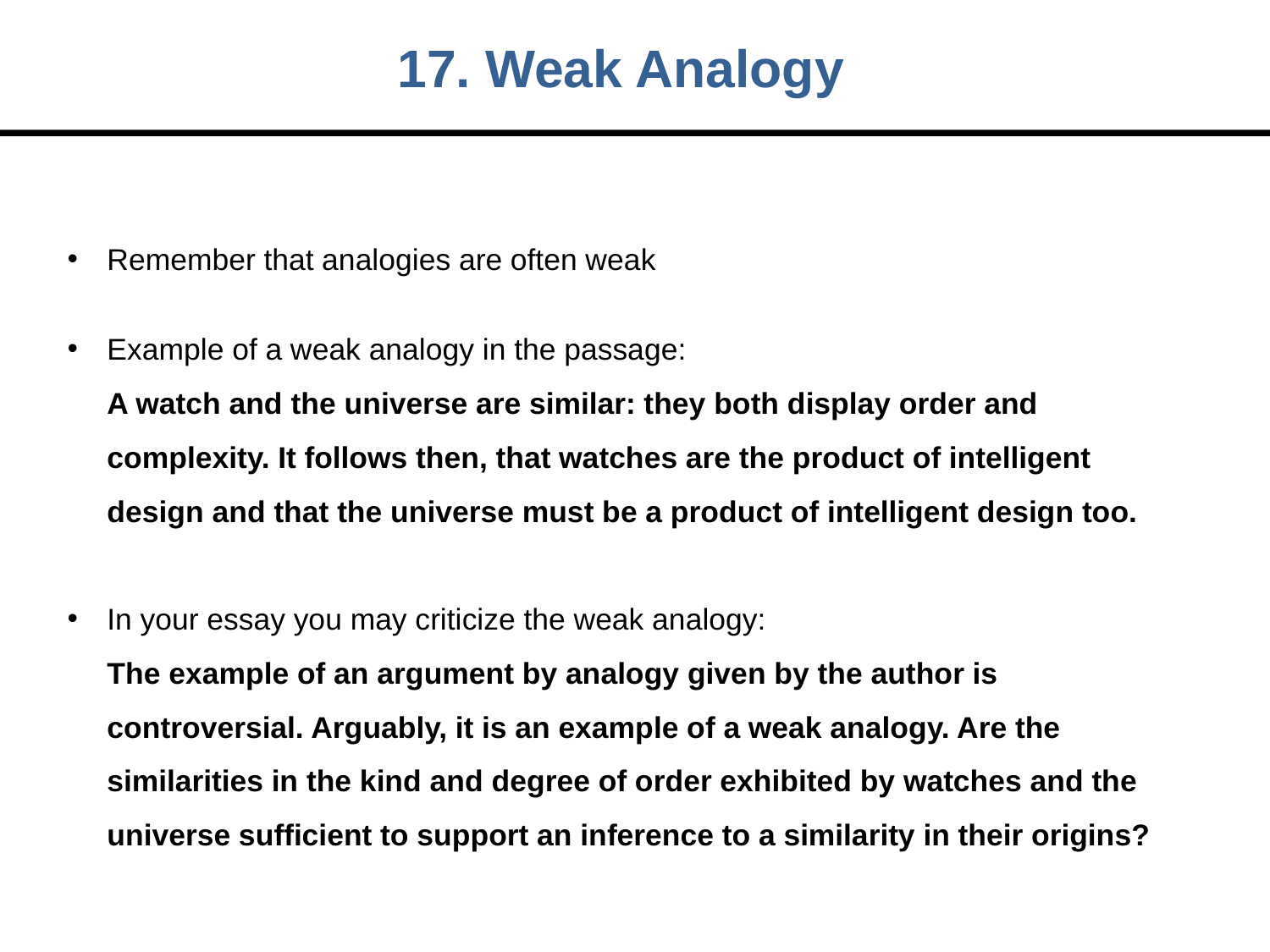

17. Weak Analogy

Remember that analogies are often weak
Example of a weak analogy in the passage:
A watch and the universe are similar: they both display order and complexity. It follows then, that watches are the product of intelligent design and that the universe must be a product of intelligent design too.
In your essay you may criticize the weak analogy:
The example of an argument by analogy given by the author is controversial. Arguably, it is an example of a weak analogy. Are the similarities in the kind and degree of order exhibited by watches and the universe sufficient to support an inference to a similarity in their origins?